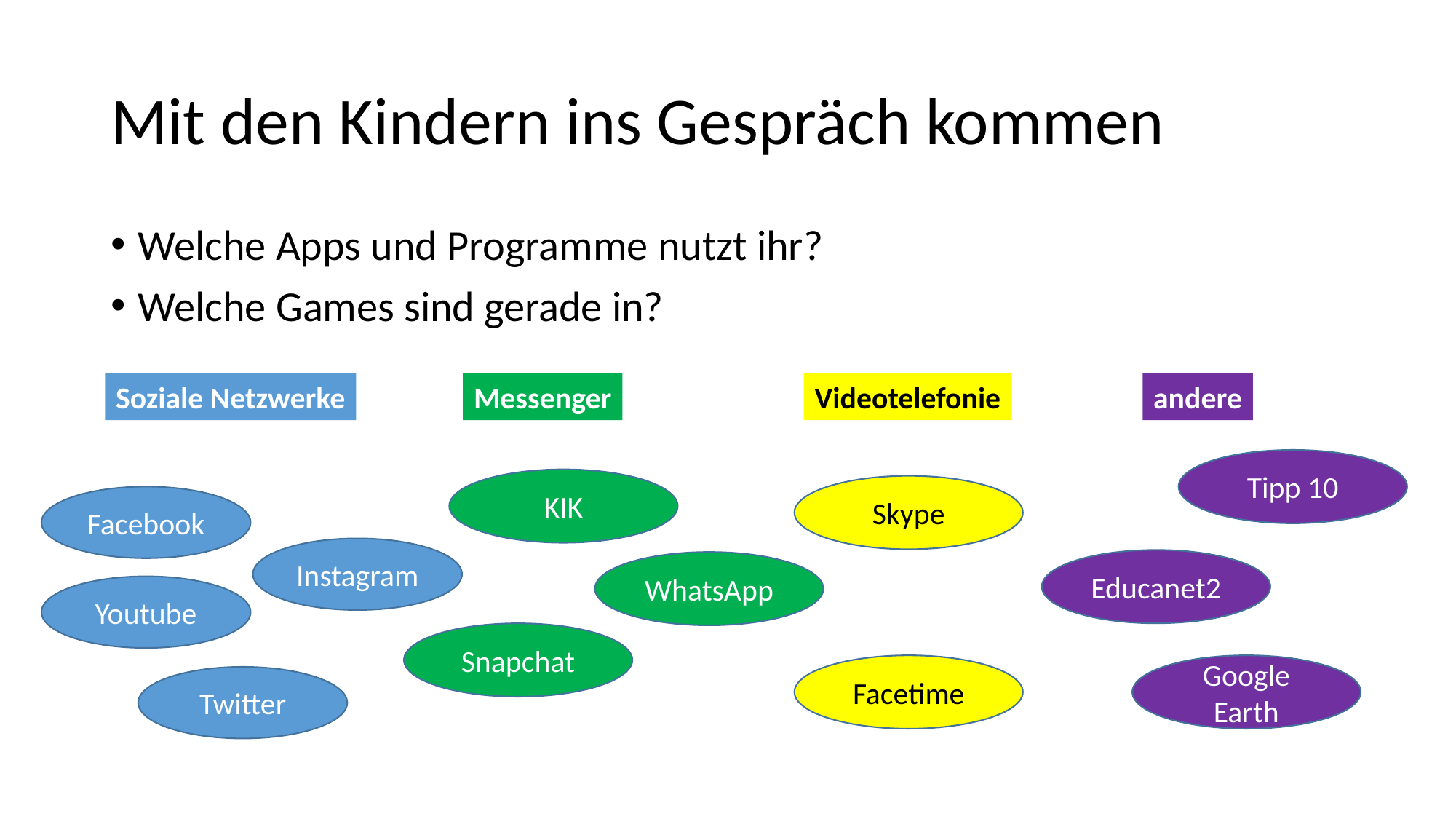

# Mit den Kindern ins Gespräch kommen
Welche Apps und Programme nutzt ihr?
Welche Games sind gerade in?
Soziale Netzwerke
Messenger
Videotelefonie
andere
Tipp 10
KIK
Skype
Facebook
Instagram
Educanet2
WhatsApp
Youtube
Snapchat
Facetime
Google Earth
Twitter